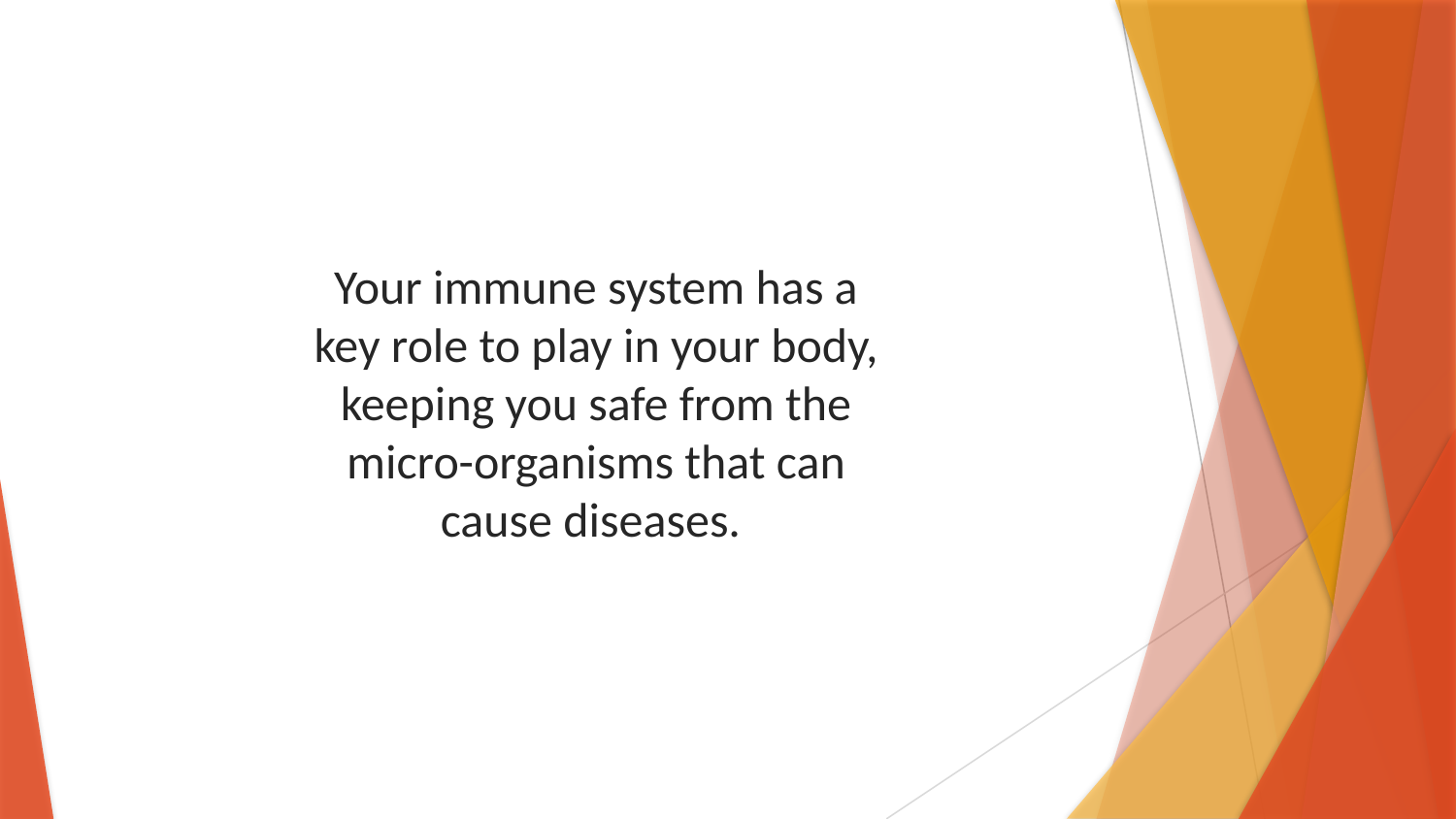

Your immune system has a key role to play in your body, keeping you safe from the micro-organisms that can cause diseases.